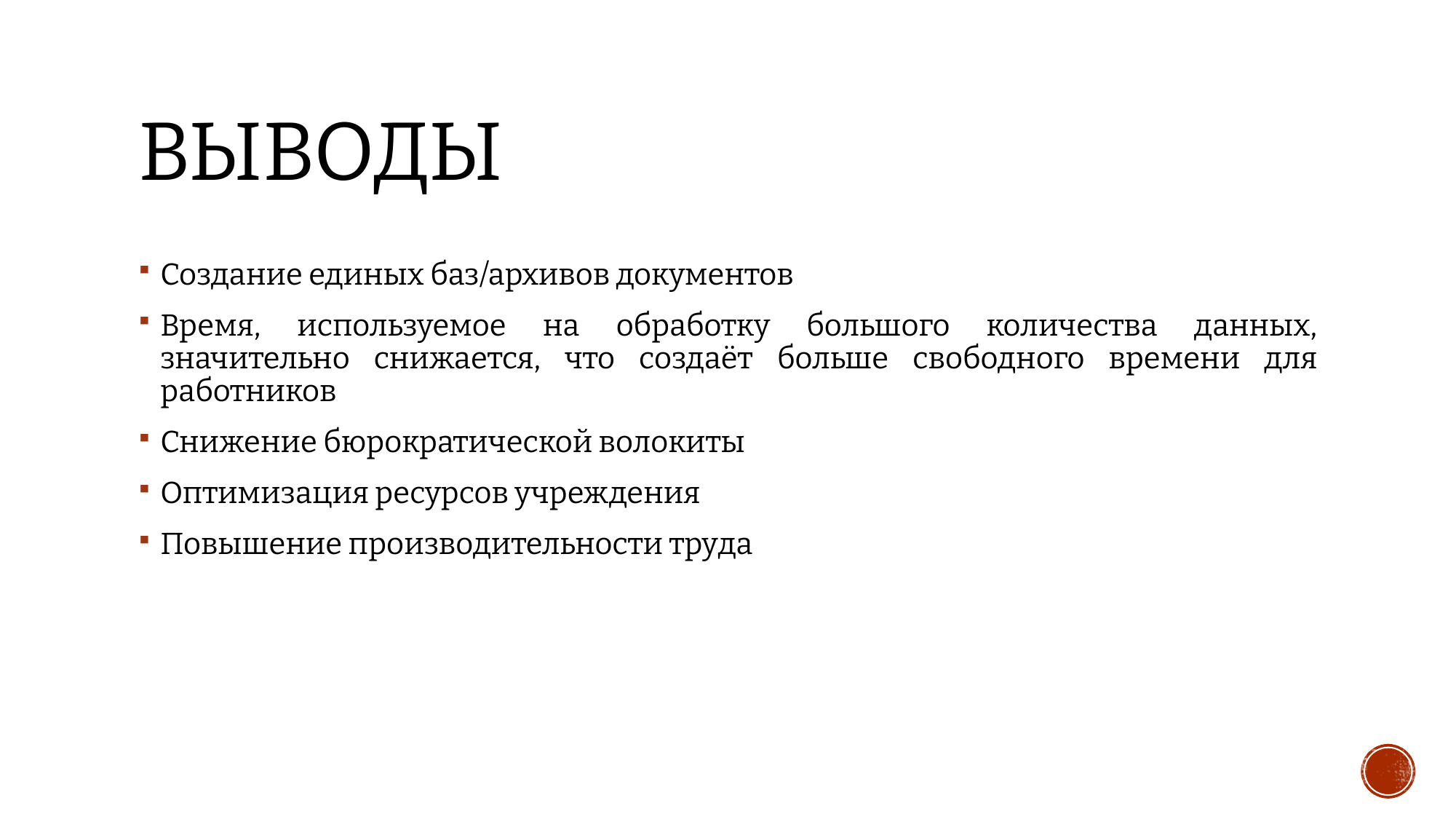

# Выводы
Создание единых баз/архивов документов
Время, используемое на обработку большого количества данных, значительно снижается, что создаёт больше свободного времени для работников
Снижение бюрократической волокиты
Оптимизация ресурсов учреждения
Повышение производительности труда